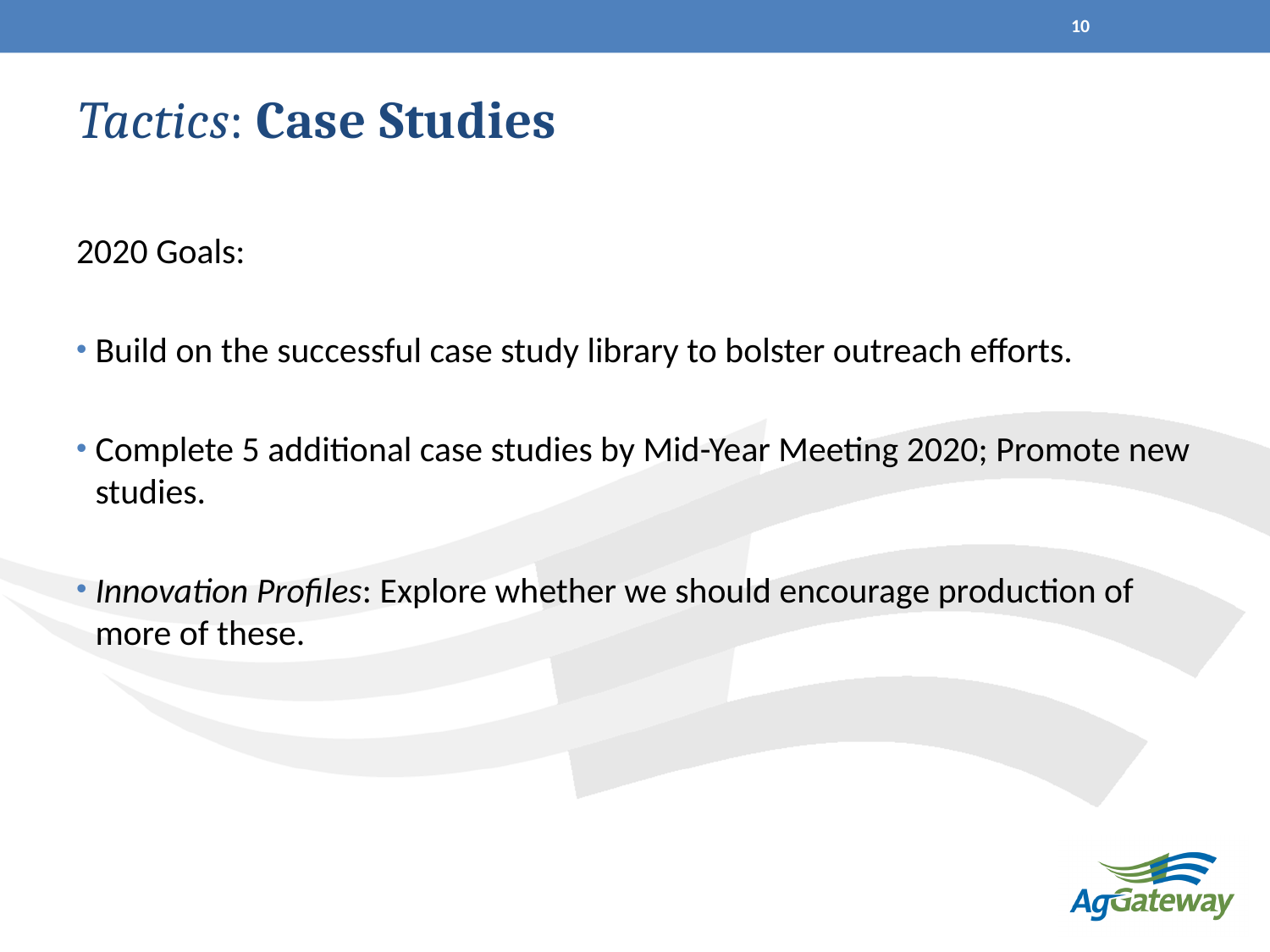

10
# Tactics: Case Studies
2020 Goals:

Build on the successful case study library to bolster outreach efforts.

Complete 5 additional case studies by Mid-Year Meeting 2020; Promote new studies.

Innovation Profiles: Explore whether we should encourage production of more of these.